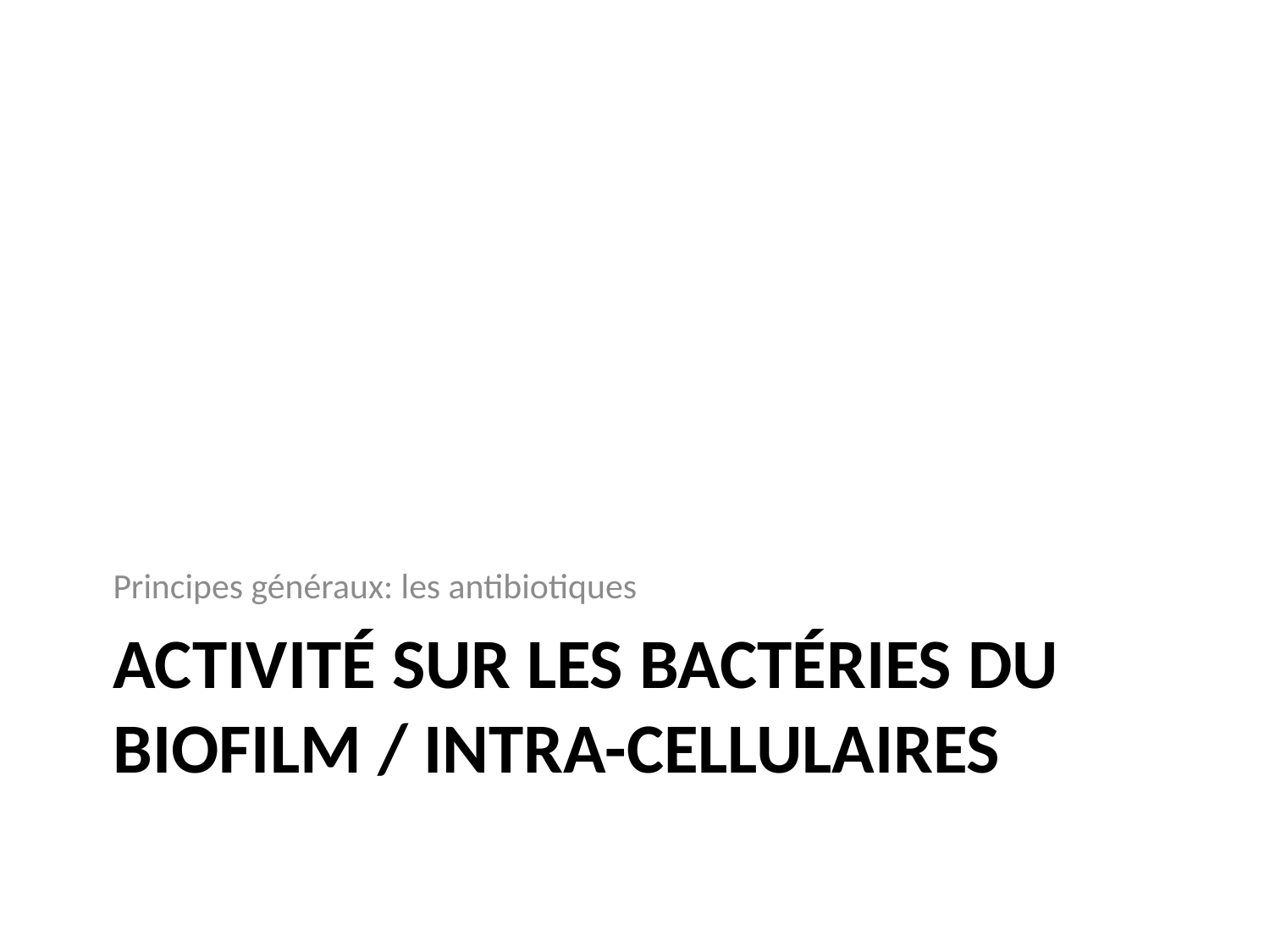

Principes généraux: les antibiotiques
# Activité sur les bactéries du biofilm / intra-cellulaires